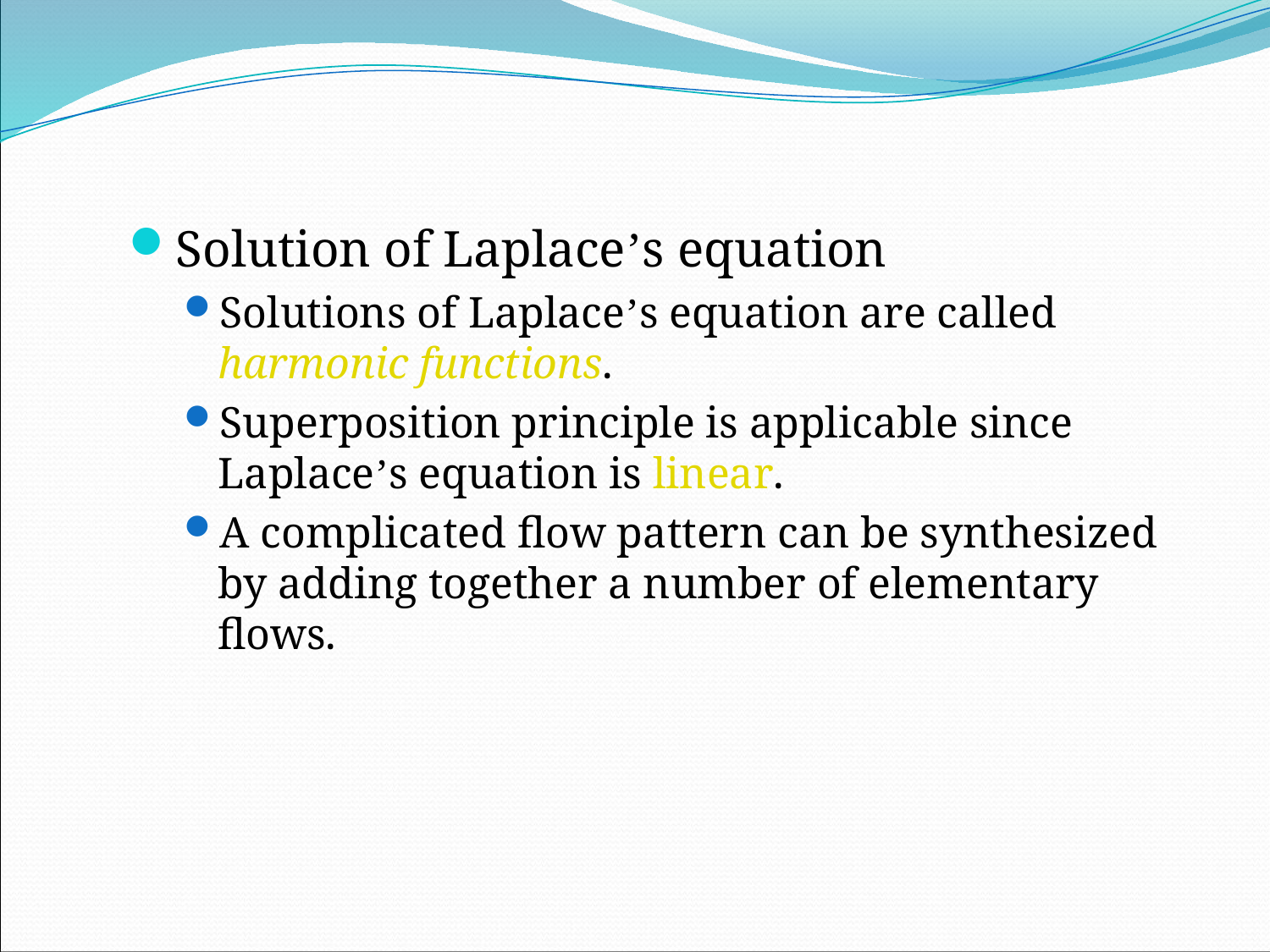

Solution of Laplace’s equation
Solutions of Laplace’s equation are called harmonic functions.
Superposition principle is applicable since Laplace’s equation is linear.
A complicated flow pattern can be synthesized by adding together a number of elementary flows.